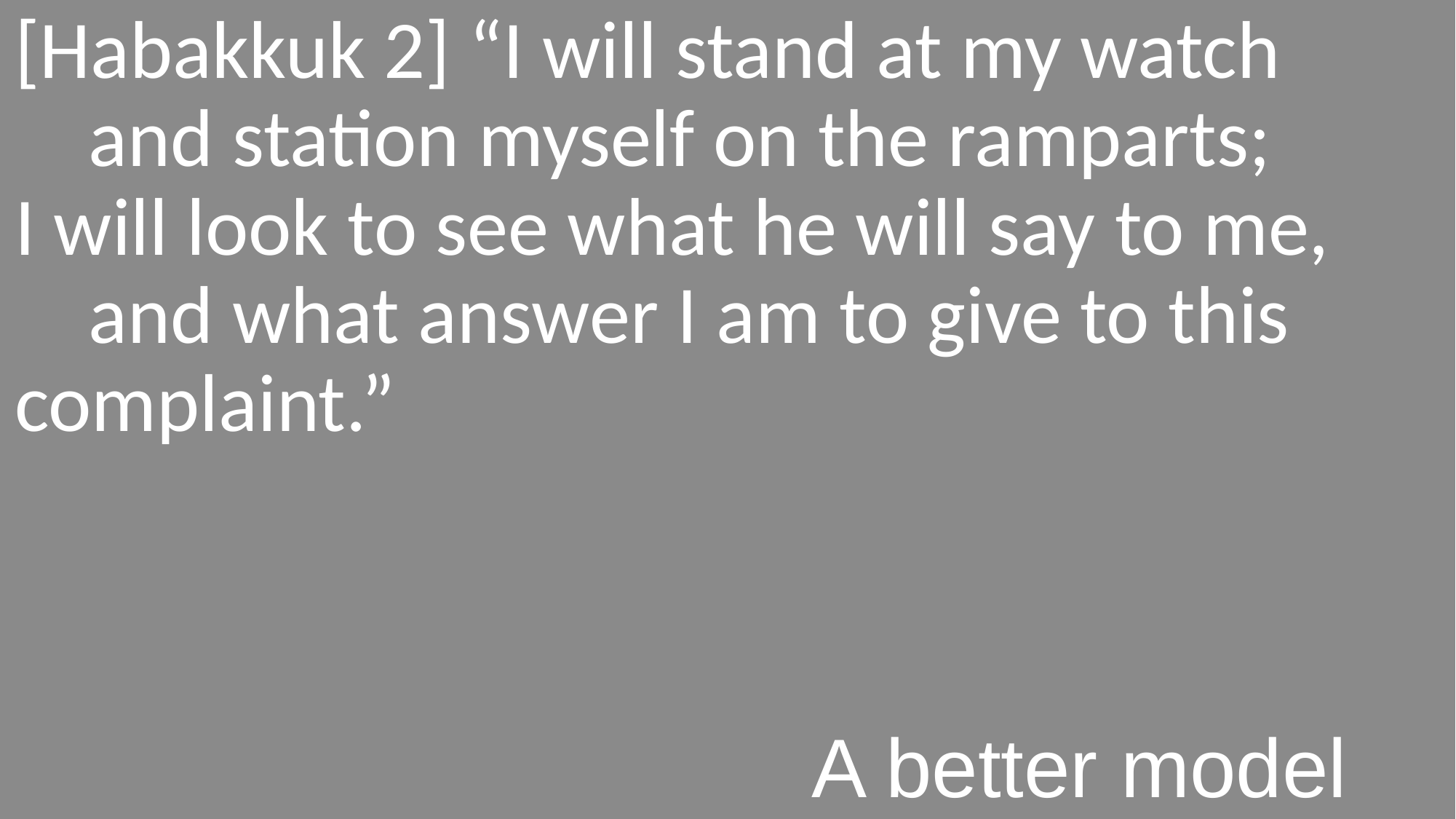

[Habakkuk 2] “I will stand at my watch
    and station myself on the ramparts;
I will look to see what he will say to me,
    and what answer I am to give to this complaint.”
#

A better model